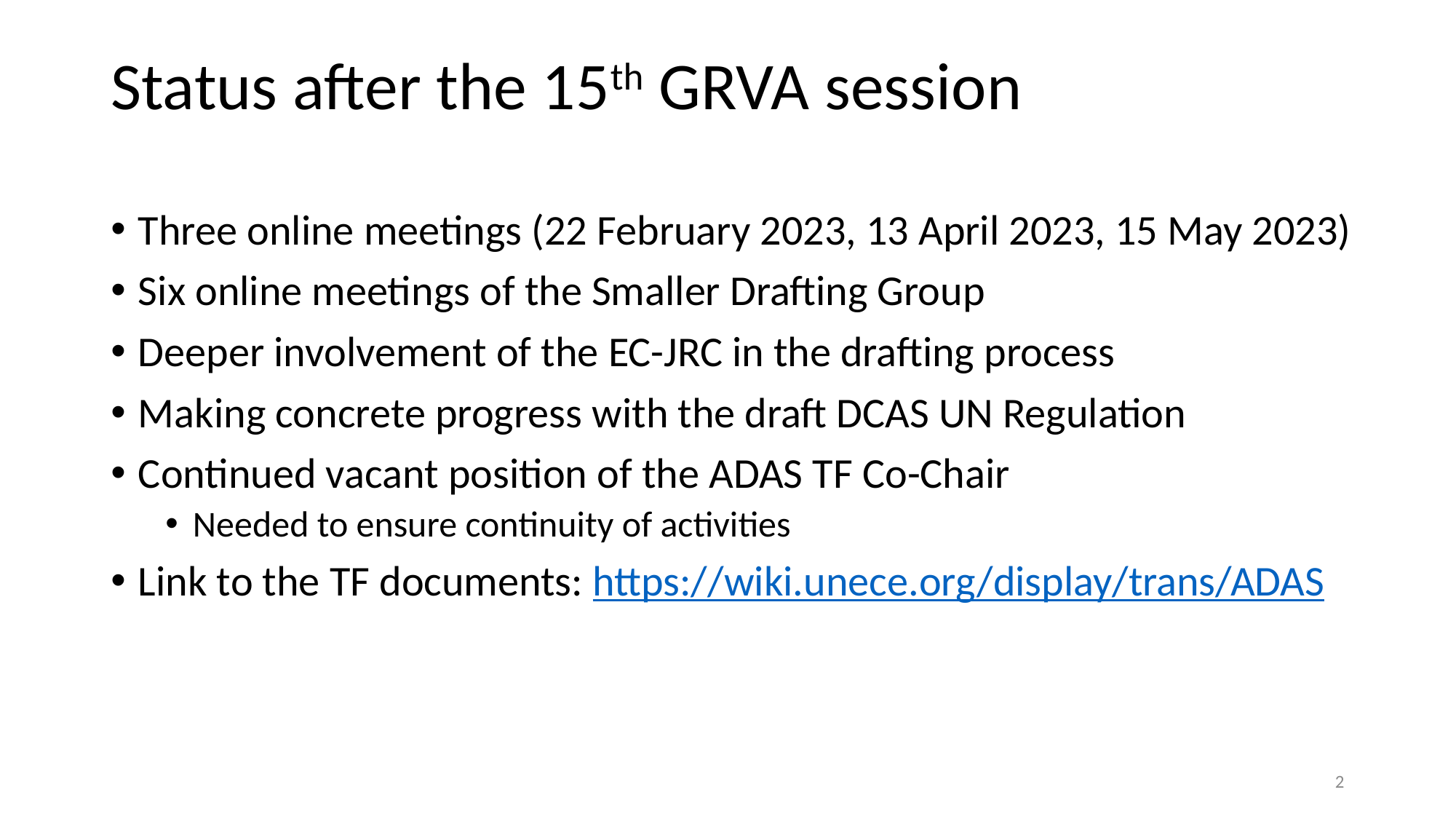

Status after the 15th GRVA session
Three online meetings (22 February 2023, 13 April 2023, 15 May 2023)
Six online meetings of the Smaller Drafting Group
Deeper involvement of the EC-JRC in the drafting process
Making concrete progress with the draft DCAS UN Regulation
Continued vacant position of the ADAS TF Co-Chair
Needed to ensure continuity of activities
Link to the TF documents: https://wiki.unece.org/display/trans/ADAS

2